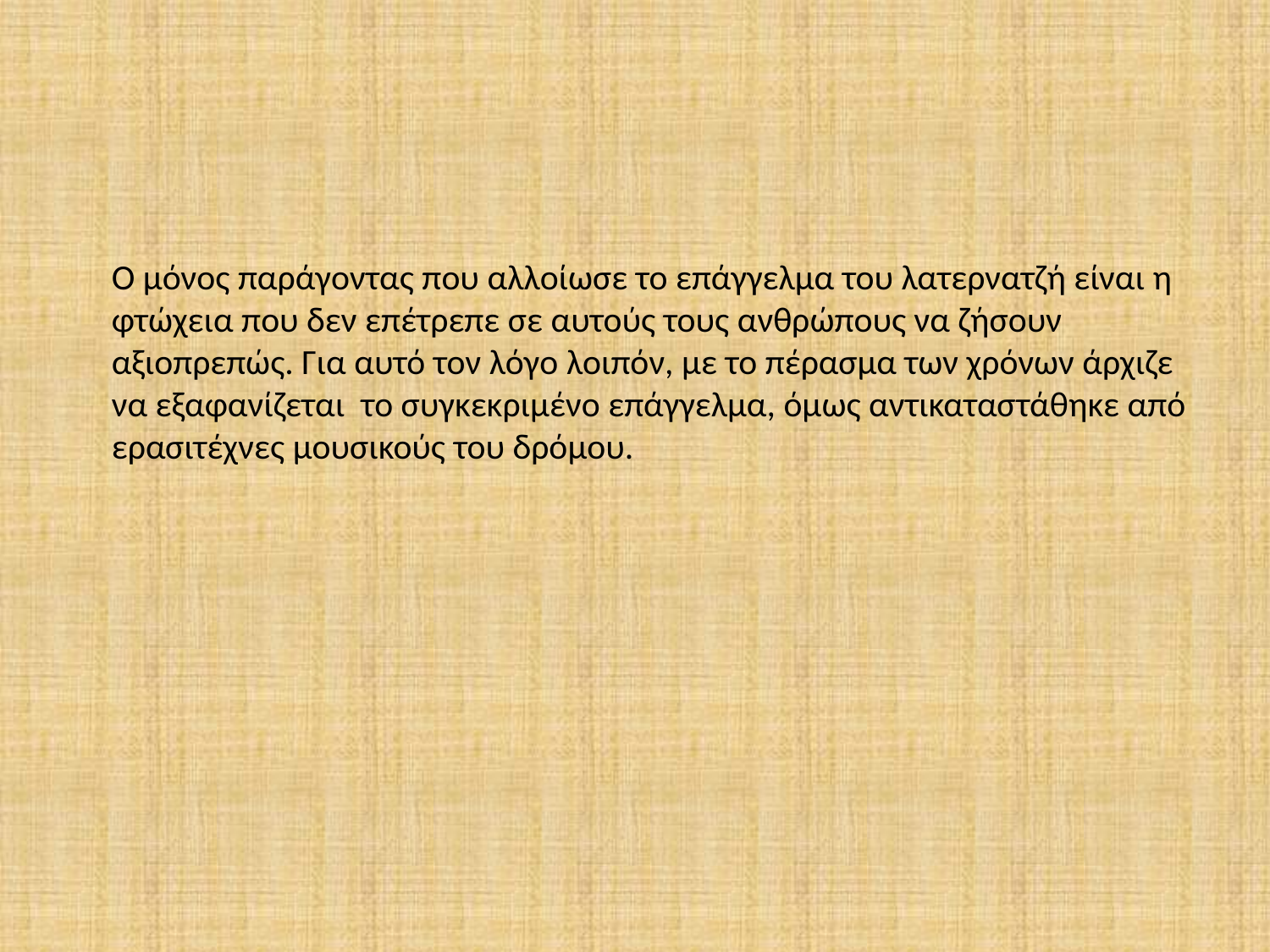

Ο μόνος παράγοντας που αλλοίωσε το επάγγελμα του λατερνατζή είναι η φτώχεια που δεν επέτρεπε σε αυτούς τους ανθρώπους να ζήσουν αξιοπρεπώς. Για αυτό τον λόγο λοιπόν, με το πέρασμα των χρόνων άρχιζε να εξαφανίζεται  το συγκεκριμένο επάγγελμα, όμως αντικαταστάθηκε από ερασιτέχνες μουσικούς του δρόμου.